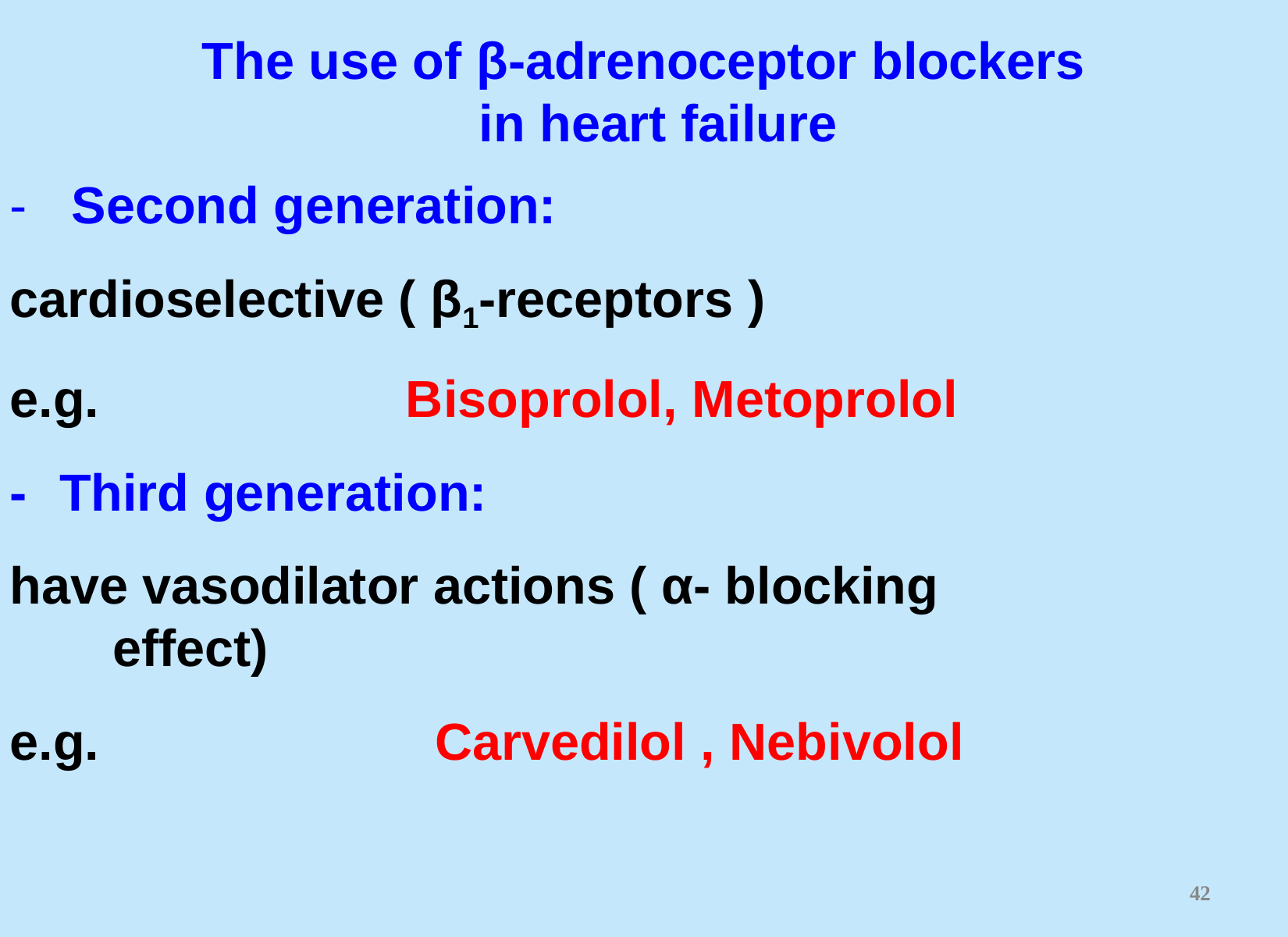

The use of β-adrenoceptor blockers  in heart failure
-	Second generation:
cardioselective ( β1-receptors )
e.g.	Bisoprolol, Metoprolol
-	Third generation:
have vasodilator actions ( α- blocking effect)
e.g.	Carvedilol , Nebivolol
42